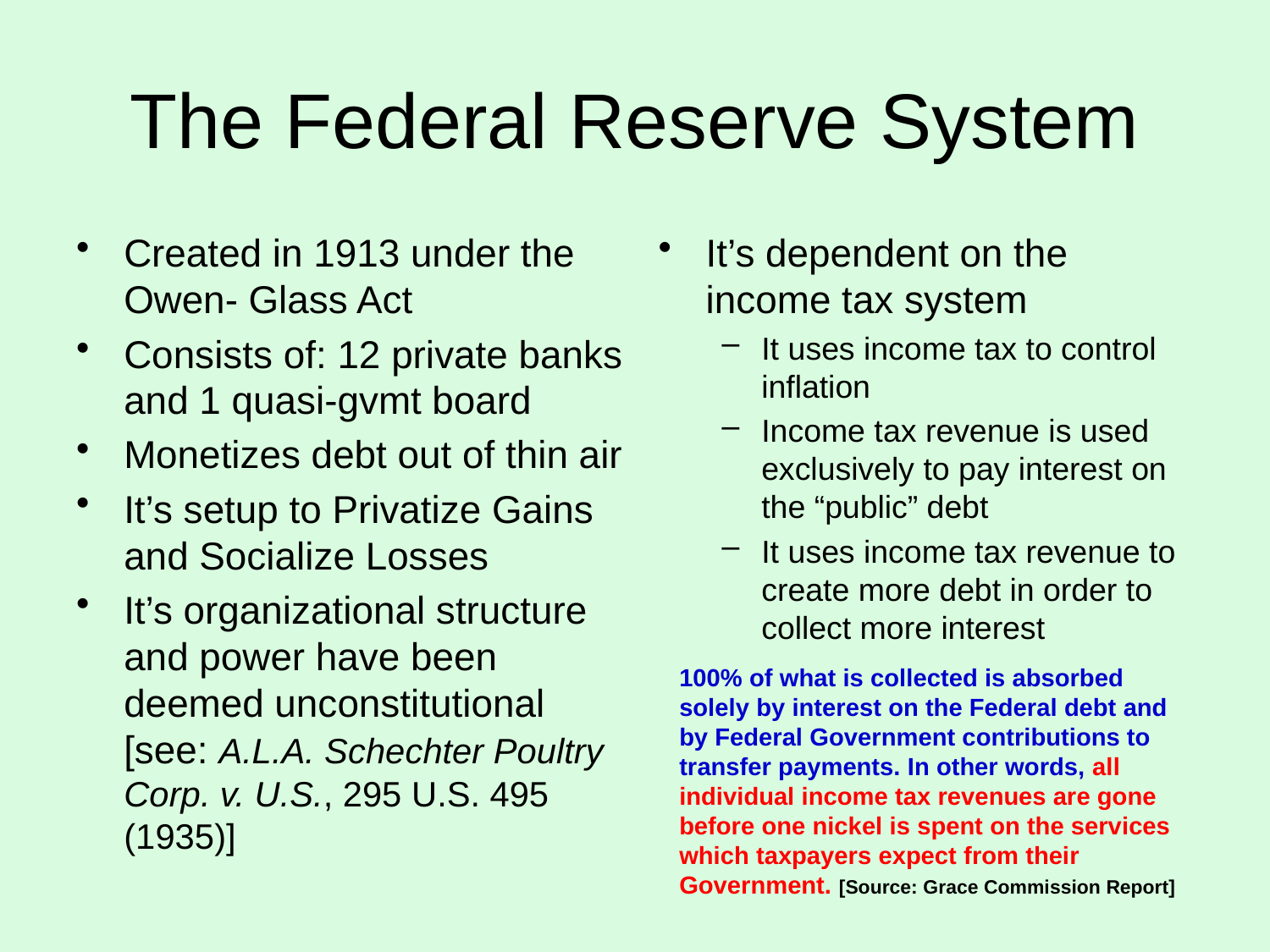

# The Federal Reserve System
Created in 1913 under the Owen- Glass Act
Consists of: 12 private banks and 1 quasi-gvmt board
Monetizes debt out of thin air
It’s setup to Privatize Gains and Socialize Losses
It’s organizational structure and power have been deemed unconstitutional
[see: A.L.A. Schechter Poultry Corp. v. U.S., 295 U.S. 495 (1935)]
It’s dependent on the income tax system
It uses income tax to control inflation
Income tax revenue is used exclusively to pay interest on the “public” debt
It uses income tax revenue to create more debt in order to collect more interest
100% of what is collected is absorbed solely by interest on the Federal debt and by Federal Government contributions to transfer payments. In other words, all individual income tax revenues are gone before one nickel is spent on the services which taxpayers expect from their Government. [Source: Grace Commission Report]